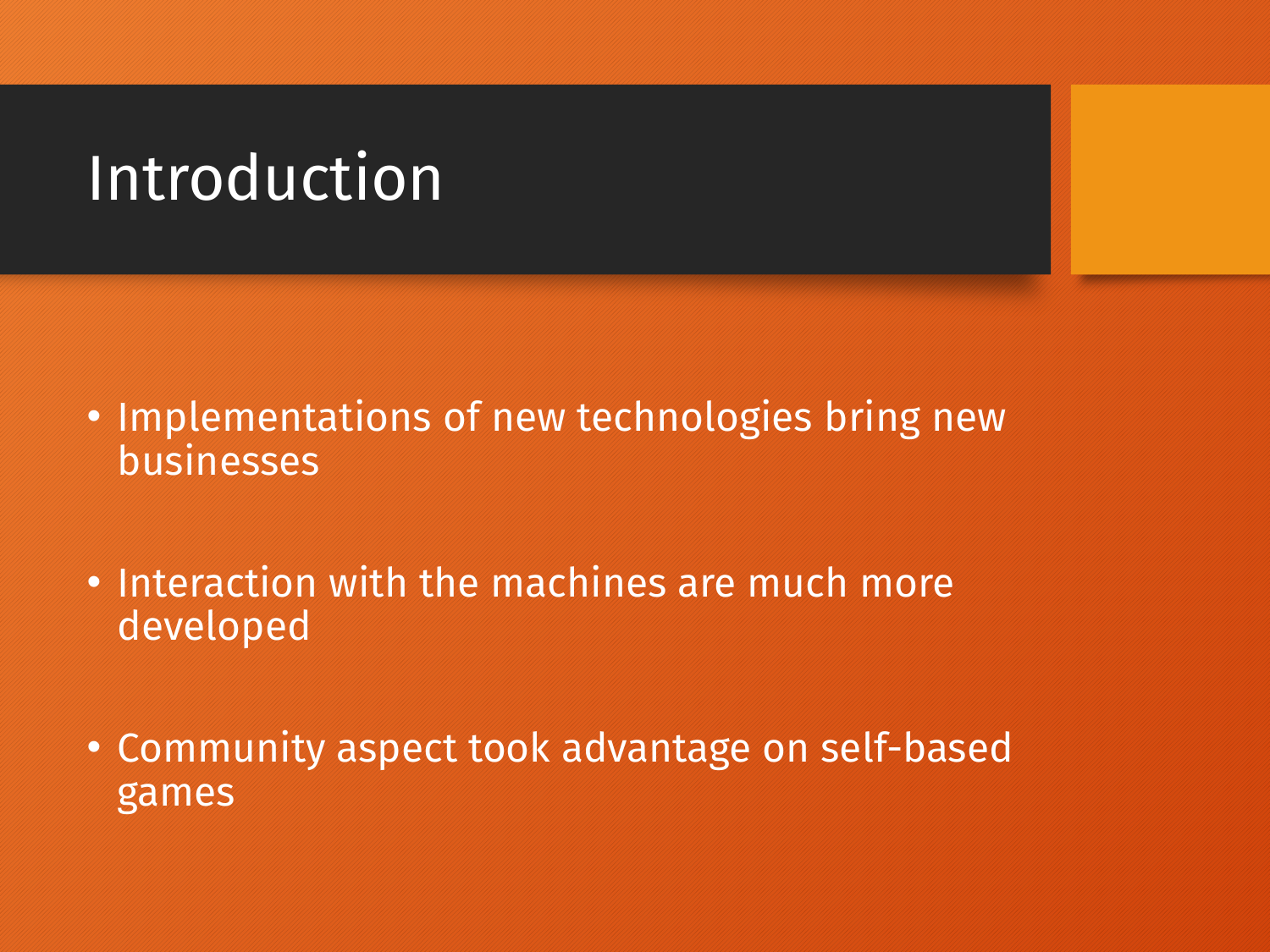

# Introduction

Implementations of new technologies bring new businesses

Interaction with the machines are much more developed

Community aspect took advantage on self-based games